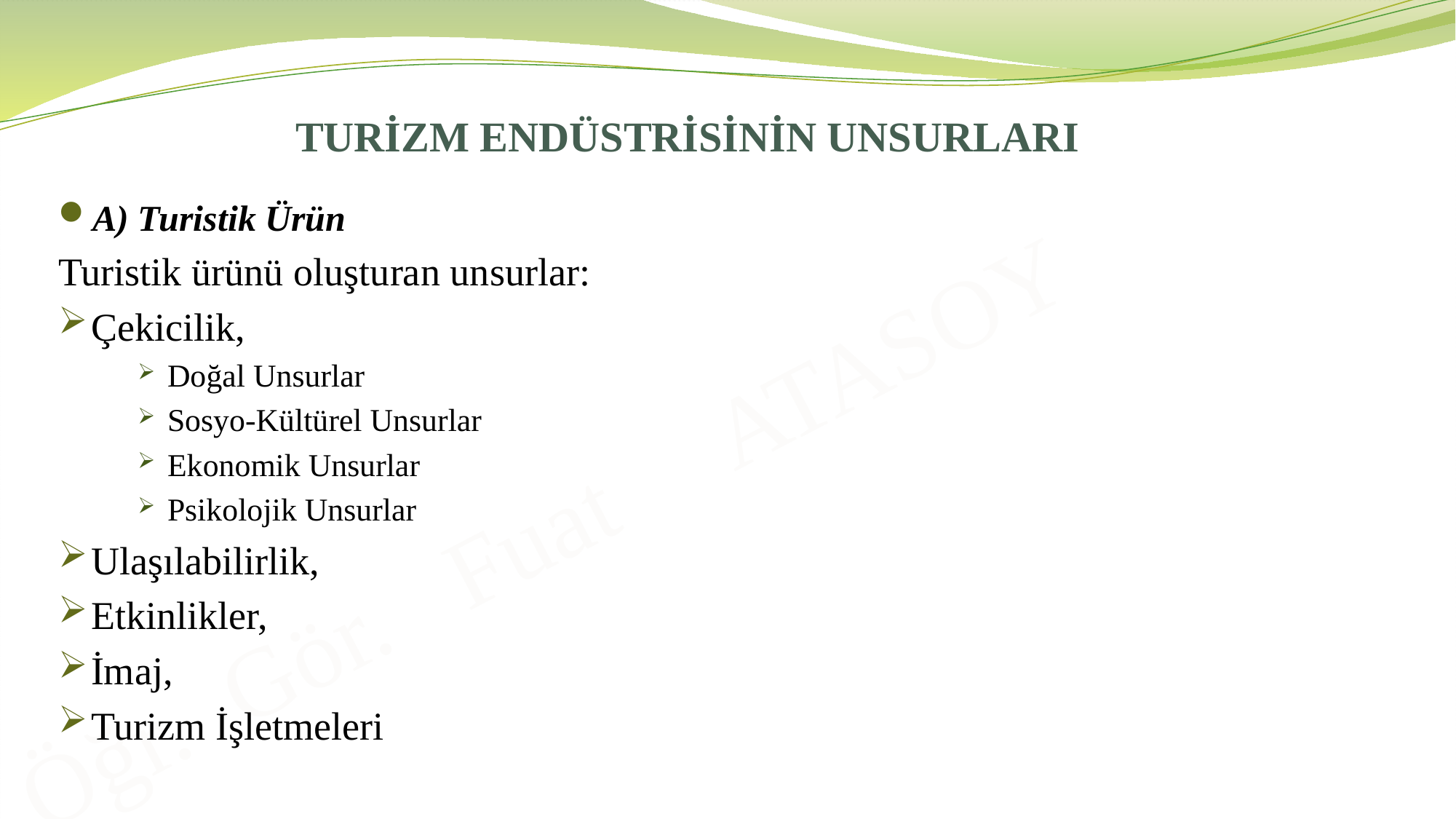

# TURİZM ENDÜSTRİSİNİN UNSURLARI
A) Turistik Ürün
Turistik ürünü oluşturan unsurlar:
Çekicilik,
Doğal Unsurlar
Sosyo-Kültürel Unsurlar
Ekonomik Unsurlar
Psikolojik Unsurlar
Ulaşılabilirlik,
Etkinlikler,
İmaj,
Turizm İşletmeleri